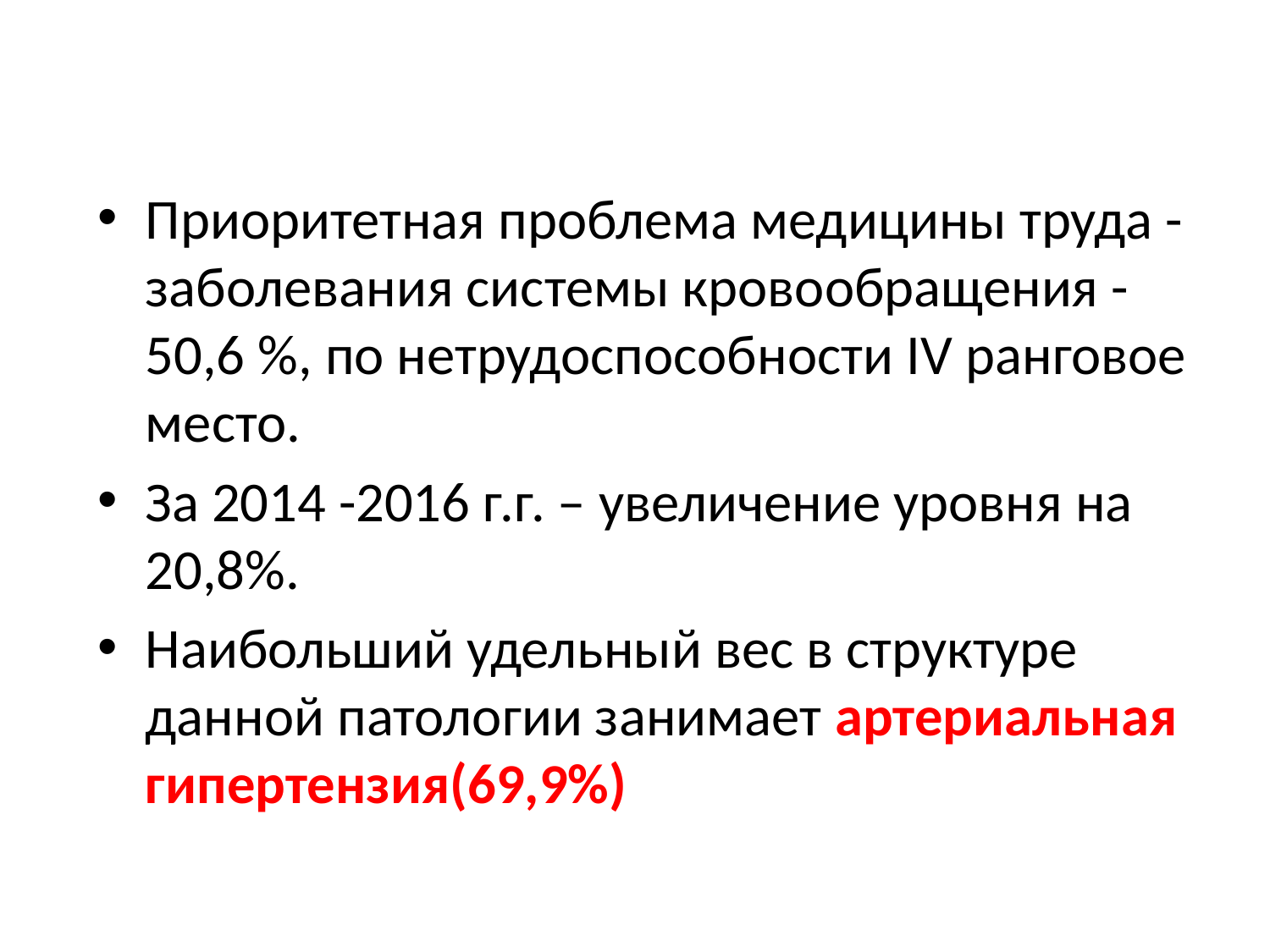

Приоритетная проблема медицины труда -заболевания системы кровообращения -50,6 %, по нетрудоспособности IV ранговое место.
За 2014 -2016 г.г. – увеличение уровня на 20,8%.
Наибольший удельный вес в структуре данной патологии занимает артериальная гипертензия(69,9%)